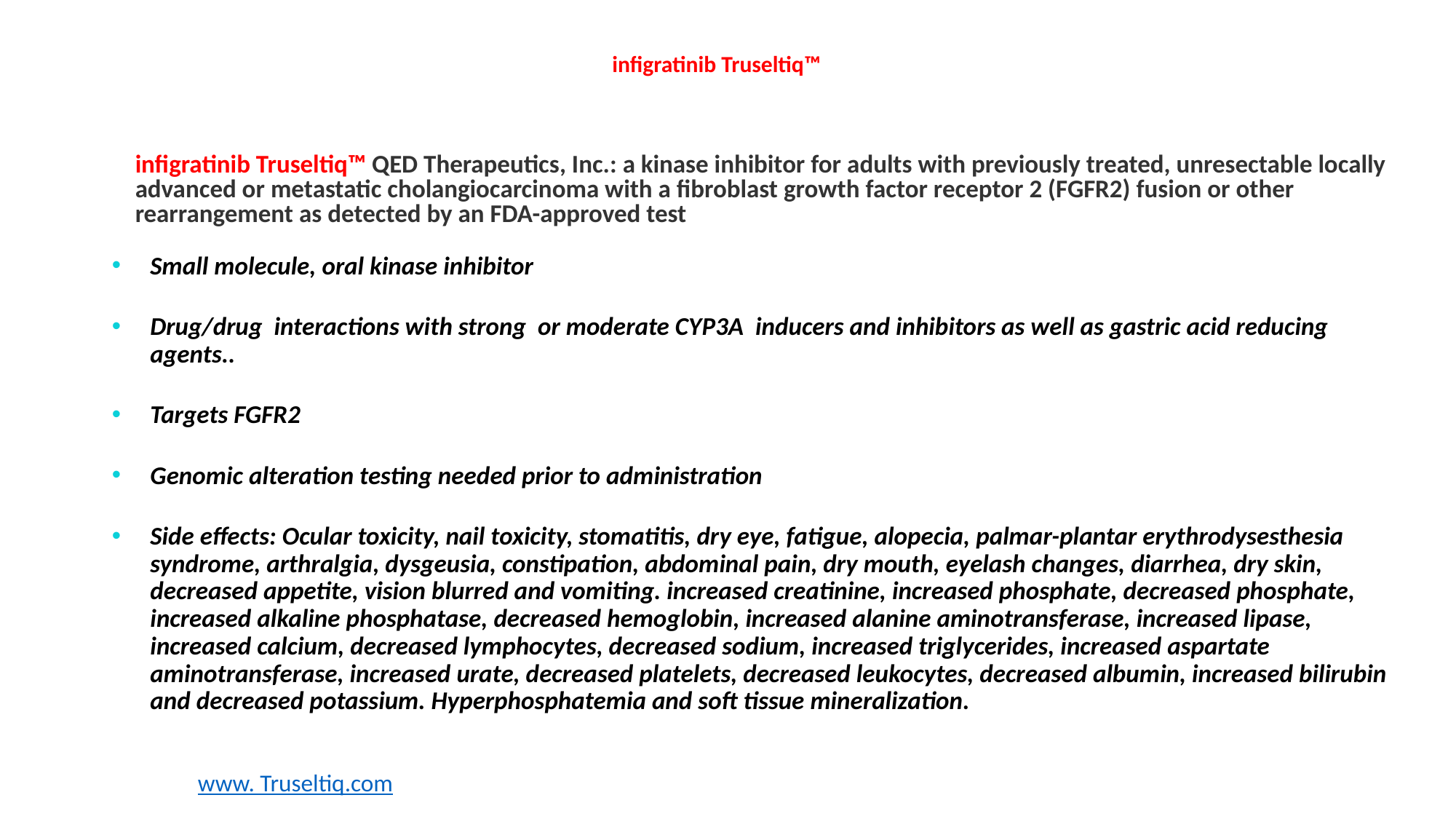

# infigratinib Truseltiq™

infigratinib Truseltiq™ QED Therapeutics, Inc.: a kinase inhibitor for adults with previously treated, unresectable locally advanced or metastatic cholangiocarcinoma with a fibroblast growth factor receptor 2 (FGFR2) fusion or other rearrangement as detected by an FDA-approved test
Small molecule, oral kinase inhibitor

Drug/drug  interactions with strong  or moderate CYP3A  inducers and inhibitors as well as gastric acid reducing agents..

Targets FGFR2

Genomic alteration testing needed prior to administration

Side effects: Ocular toxicity, nail toxicity, stomatitis, dry eye, fatigue, alopecia, palmar-plantar erythrodysesthesia syndrome, arthralgia, dysgeusia, constipation, abdominal pain, dry mouth, eyelash changes, diarrhea, dry skin, decreased appetite, vision blurred and vomiting. increased creatinine, increased phosphate, decreased phosphate, increased alkaline phosphatase, decreased hemoglobin, increased alanine aminotransferase, increased lipase, increased calcium, decreased lymphocytes, decreased sodium, increased triglycerides, increased aspartate aminotransferase, increased urate, decreased platelets, decreased leukocytes, decreased albumin, increased bilirubin and decreased potassium. Hyperphosphatemia and soft tissue mineralization.
www. Truseltiq.com